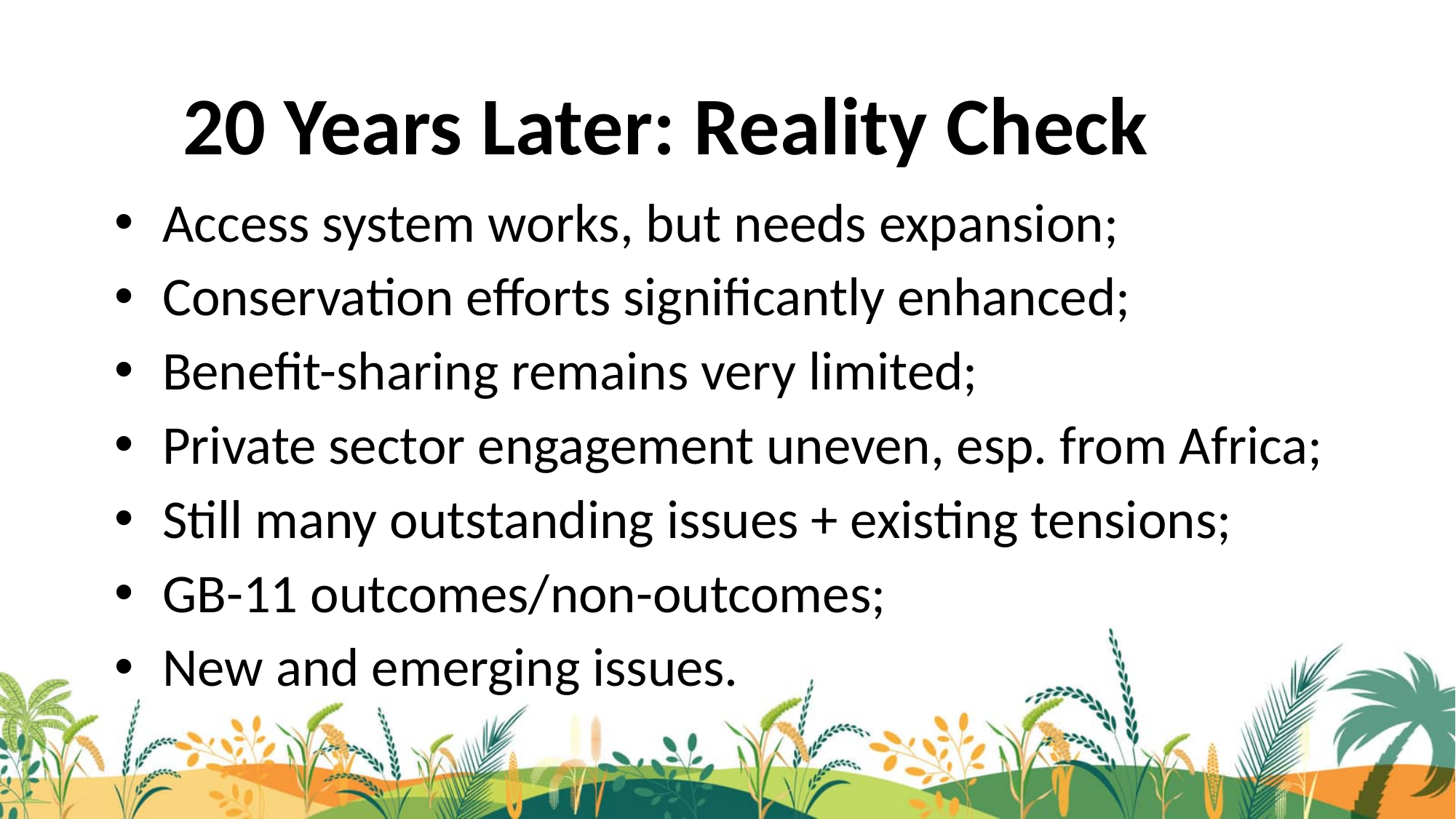

20 Years Later: Reality Check
Access system works, but needs expansion;
Conservation efforts significantly enhanced;
Benefit-sharing remains very limited;
Private sector engagement uneven, esp. from Africa;
Still many outstanding issues + existing tensions;
GB-11 outcomes/non-outcomes;
New and emerging issues.